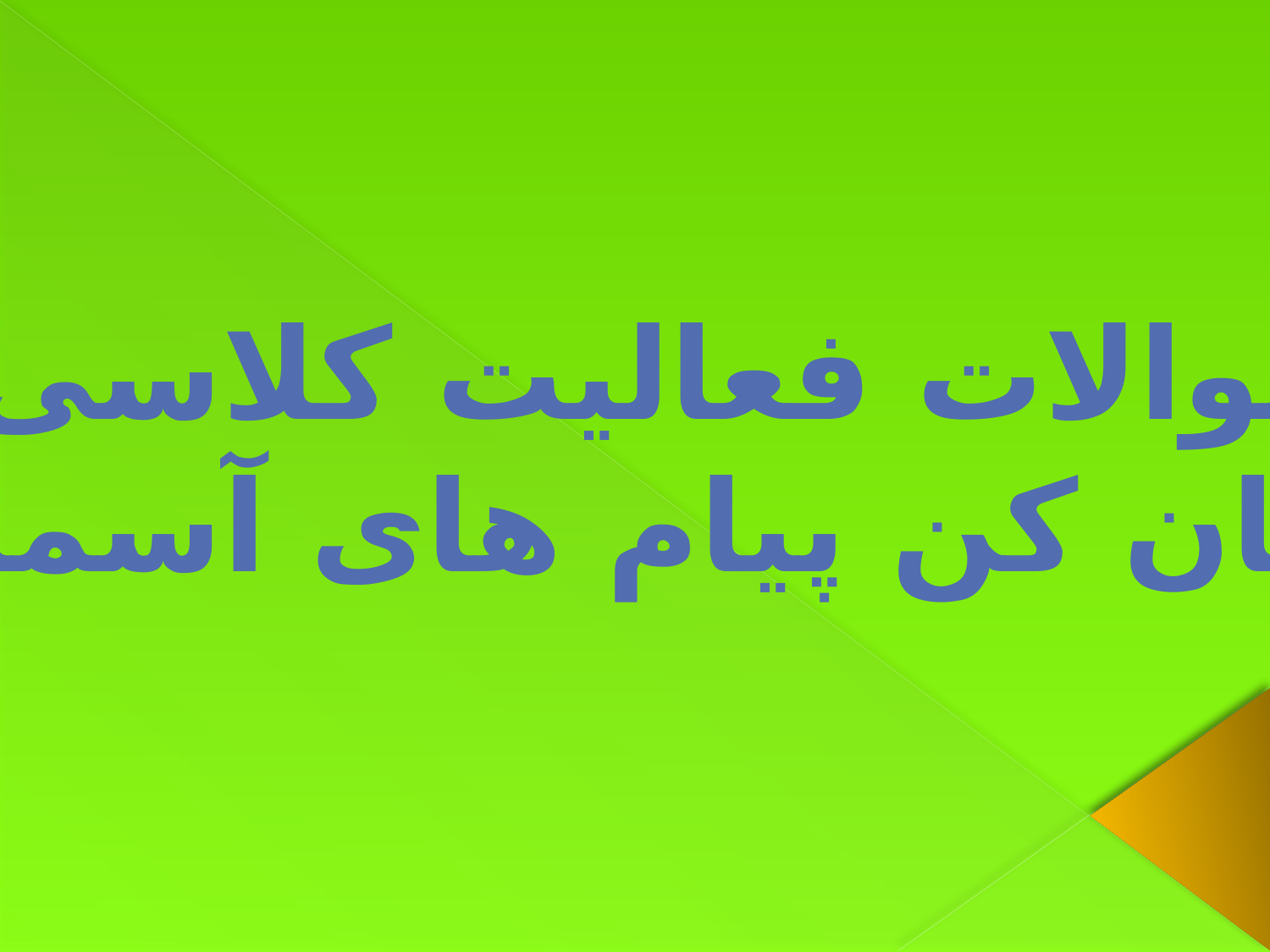

جواب سئوالات فعالیت کلاسی و خودت
 را امتحان کن پیام های آسمانی نهم